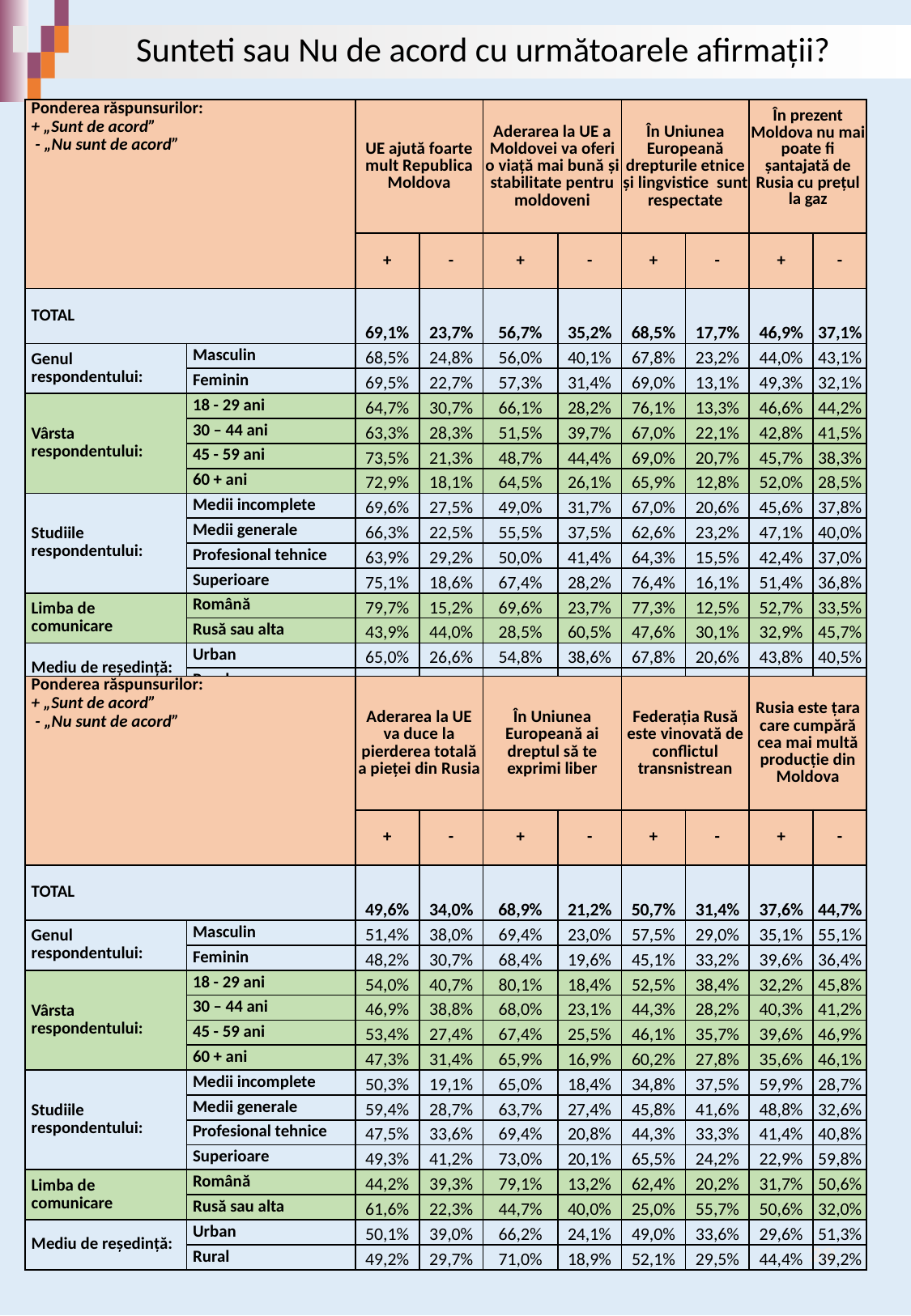

# Sunteti sau Nu de acord cu următoarele afirmații?
| Ponderea răspunsurilor: + „Sunt de acord”  - „Nu sunt de acord” |  | UE ajută foarte mult Republica Moldova |  | Aderarea la UE a Moldovei va oferi o viață mai bună și stabilitate pentru moldoveni |  | În Uniunea Europeană drepturile etnice și lingvistice  sunt respectate |  | În prezent Moldova nu mai poate fi șantajată de Rusia cu prețul la gaz |  |
| --- | --- | --- | --- | --- | --- | --- | --- | --- | --- |
|  |  | + | - | + | - | + | - | + | - |
| TOTAL |  | 69,1% | 23,7% | 56,7% | 35,2% | 68,5% | 17,7% | 46,9% | 37,1% |
| Genul respondentului: | Masculin | 68,5% | 24,8% | 56,0% | 40,1% | 67,8% | 23,2% | 44,0% | 43,1% |
|  | Feminin | 69,5% | 22,7% | 57,3% | 31,4% | 69,0% | 13,1% | 49,3% | 32,1% |
| Vârsta respondentului: | 18 - 29 ani | 64,7% | 30,7% | 66,1% | 28,2% | 76,1% | 13,3% | 46,6% | 44,2% |
|  | 30 – 44 ani | 63,3% | 28,3% | 51,5% | 39,7% | 67,0% | 22,1% | 42,8% | 41,5% |
|  | 45 - 59 ani | 73,5% | 21,3% | 48,7% | 44,4% | 69,0% | 20,7% | 45,7% | 38,3% |
|  | 60 + ani | 72,9% | 18,1% | 64,5% | 26,1% | 65,9% | 12,8% | 52,0% | 28,5% |
| Studiile respondentului: | Medii incomplete | 69,6% | 27,5% | 49,0% | 31,7% | 67,0% | 20,6% | 45,6% | 37,8% |
|  | Medii generale | 66,3% | 22,5% | 55,5% | 37,5% | 62,6% | 23,2% | 47,1% | 40,0% |
|  | Profesional tehnice | 63,9% | 29,2% | 50,0% | 41,4% | 64,3% | 15,5% | 42,4% | 37,0% |
|  | Superioare | 75,1% | 18,6% | 67,4% | 28,2% | 76,4% | 16,1% | 51,4% | 36,8% |
| Limba de comunicare | Română | 79,7% | 15,2% | 69,6% | 23,7% | 77,3% | 12,5% | 52,7% | 33,5% |
|  | Rusă sau alta | 43,9% | 44,0% | 28,5% | 60,5% | 47,6% | 30,1% | 32,9% | 45,7% |
| Mediu de reședință: | Urban | 65,0% | 26,6% | 54,8% | 38,6% | 67,8% | 20,6% | 43,8% | 40,5% |
|  | Rural | 72,3% | 21,4% | 58,3% | 32,4% | 69,0% | 15,4% | 49,3% | 34,4% |
| Ponderea răspunsurilor: + „Sunt de acord”  - „Nu sunt de acord” |  | Aderarea la UE va duce la pierderea totală a pieței din Rusia |  | În Uniunea Europeană ai dreptul să te exprimi liber |  | Federația Rusă este vinovată de conflictul transnistrean |  | Rusia este țara care cumpără cea mai multă producție din Moldova |  |
| --- | --- | --- | --- | --- | --- | --- | --- | --- | --- |
|  |  | + | - | + | - | + | - | + | - |
| TOTAL |  | 49,6% | 34,0% | 68,9% | 21,2% | 50,7% | 31,4% | 37,6% | 44,7% |
| Genul respondentului: | Masculin | 51,4% | 38,0% | 69,4% | 23,0% | 57,5% | 29,0% | 35,1% | 55,1% |
|  | Feminin | 48,2% | 30,7% | 68,4% | 19,6% | 45,1% | 33,2% | 39,6% | 36,4% |
| Vârsta respondentului: | 18 - 29 ani | 54,0% | 40,7% | 80,1% | 18,4% | 52,5% | 38,4% | 32,2% | 45,8% |
|  | 30 – 44 ani | 46,9% | 38,8% | 68,0% | 23,1% | 44,3% | 28,2% | 40,3% | 41,2% |
|  | 45 - 59 ani | 53,4% | 27,4% | 67,4% | 25,5% | 46,1% | 35,7% | 39,6% | 46,9% |
|  | 60 + ani | 47,3% | 31,4% | 65,9% | 16,9% | 60,2% | 27,8% | 35,6% | 46,1% |
| Studiile respondentului: | Medii incomplete | 50,3% | 19,1% | 65,0% | 18,4% | 34,8% | 37,5% | 59,9% | 28,7% |
|  | Medii generale | 59,4% | 28,7% | 63,7% | 27,4% | 45,8% | 41,6% | 48,8% | 32,6% |
|  | Profesional tehnice | 47,5% | 33,6% | 69,4% | 20,8% | 44,3% | 33,3% | 41,4% | 40,8% |
|  | Superioare | 49,3% | 41,2% | 73,0% | 20,1% | 65,5% | 24,2% | 22,9% | 59,8% |
| Limba de comunicare | Română | 44,2% | 39,3% | 79,1% | 13,2% | 62,4% | 20,2% | 31,7% | 50,6% |
|  | Rusă sau alta | 61,6% | 22,3% | 44,7% | 40,0% | 25,0% | 55,7% | 50,6% | 32,0% |
| Mediu de reședință: | Urban | 50,1% | 39,0% | 66,2% | 24,1% | 49,0% | 33,6% | 29,6% | 51,3% |
|  | Rural | 49,2% | 29,7% | 71,0% | 18,9% | 52,1% | 29,5% | 44,4% | 39,2% |
29